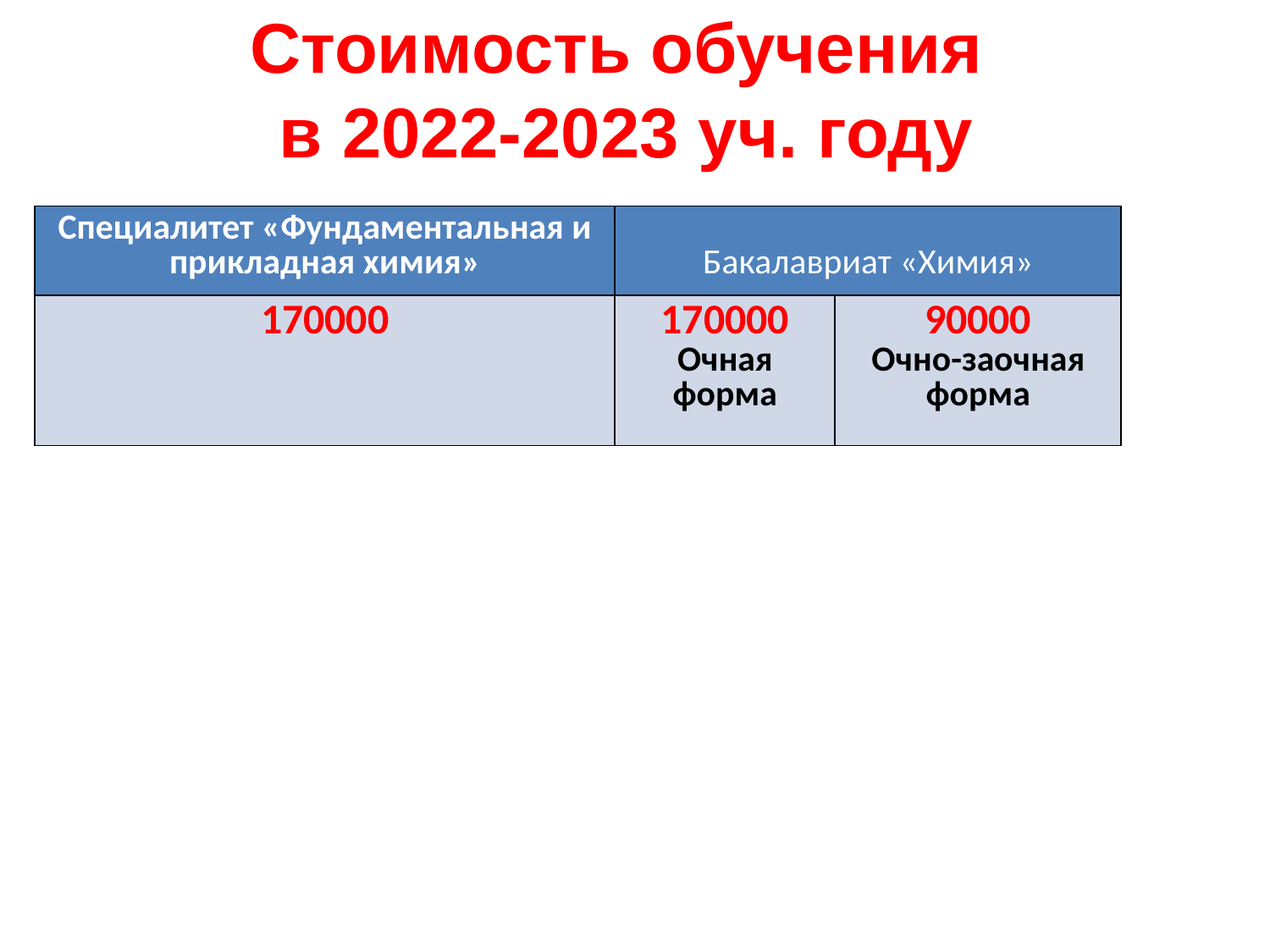

Стоимость обучения
в 2022-2023 уч. году
| Специалитет «Фундаментальная и прикладная химия» | Бакалавриат «Химия» |  |
| --- | --- | --- |
| 170000 | 170000 Очная форма | 90000 Очно-заочная форма |